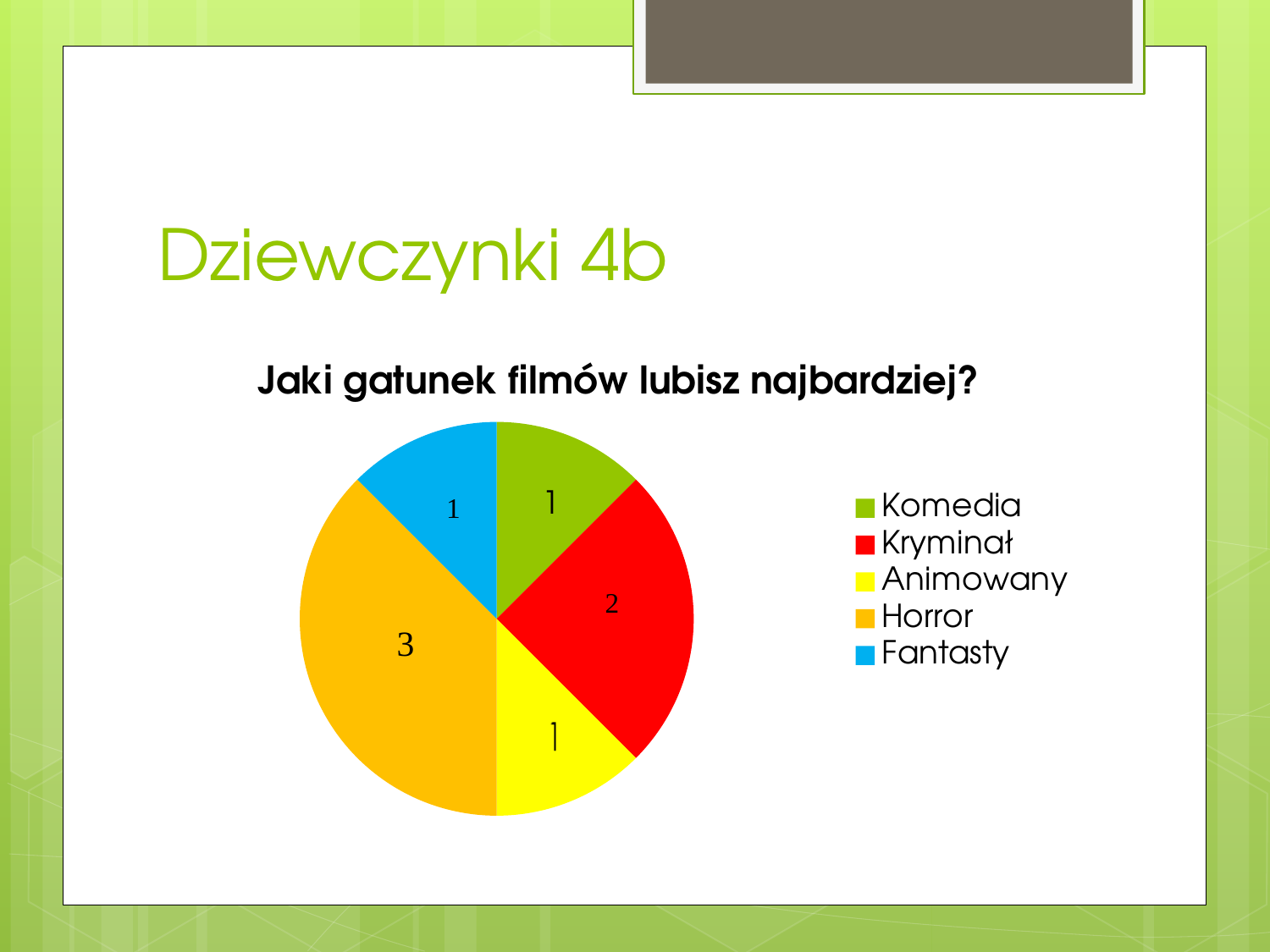

# Dziewczynki 4b

### Chart:

| Category | Jaki gatunek filmów lubisz najbardziej? |
|---|---|
| Komedia | 1.0 |
| Kryminał | 2.0 |
| Animowany | 1.0 |
| Horror | 3.0 |
| Fantasty | 1.0 |
1